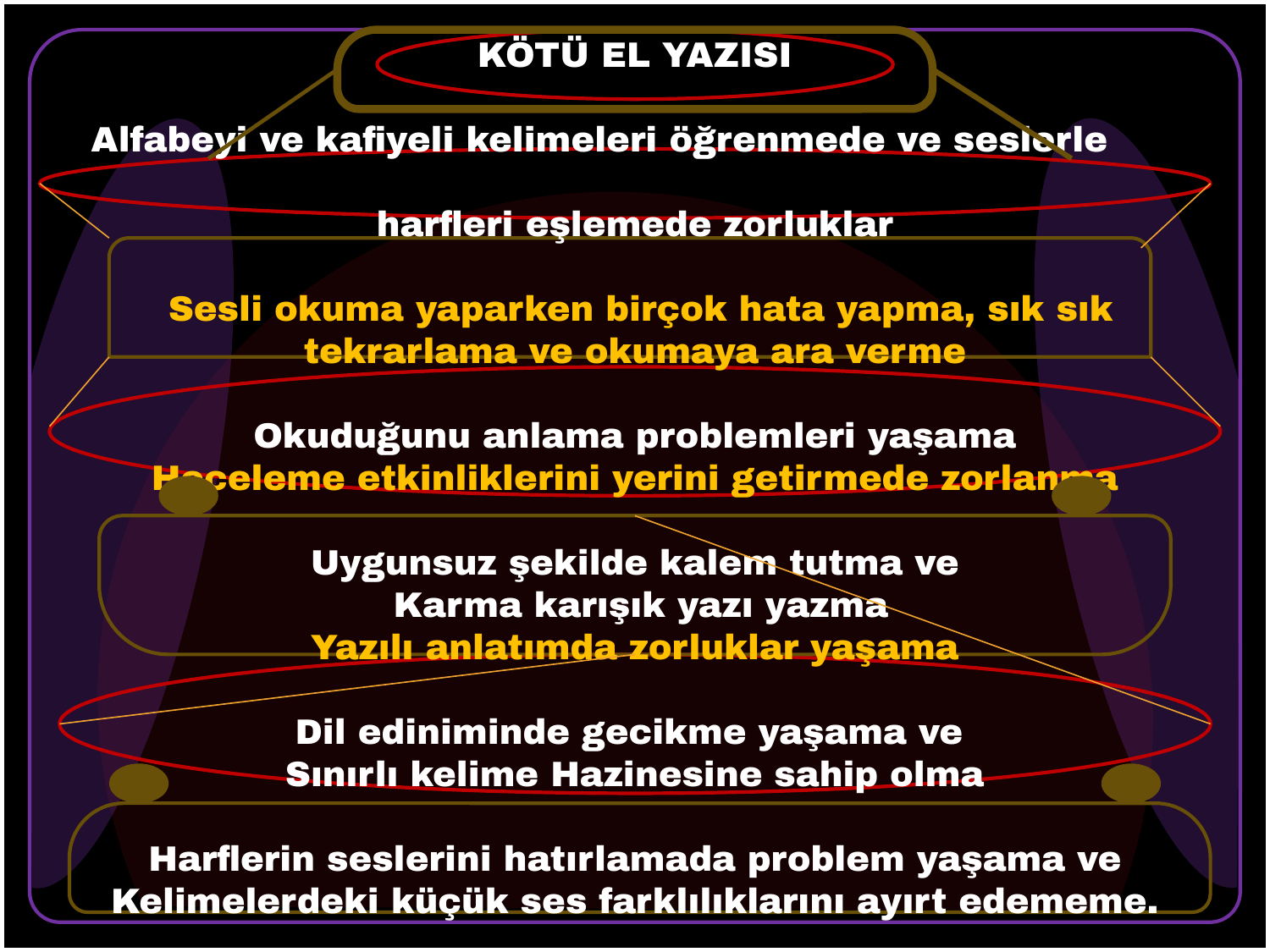

KÖTÜ EL YAZISI

  Alfabeyi ve kafiyeli kelimeleri öğrenmede ve seslerle
harfleri eşlemede zorluklar

 Sesli okuma yaparken birçok hata yapma, sık sık tekrarlama ve okumaya ara verme

Okuduğunu anlama problemleri yaşama
Heceleme etkinliklerini yerini getirmede zorlanma

Uygunsuz şekilde kalem tutma ve
 Karma karışık yazı yazma
Yazılı anlatımda zorluklar yaşama

Dil ediniminde gecikme yaşama ve
Sınırlı kelime Hazinesine sahip olma

Harflerin seslerini hatırlamada problem yaşama ve Kelimelerdeki küçük ses farklılıklarını ayırt edememe.